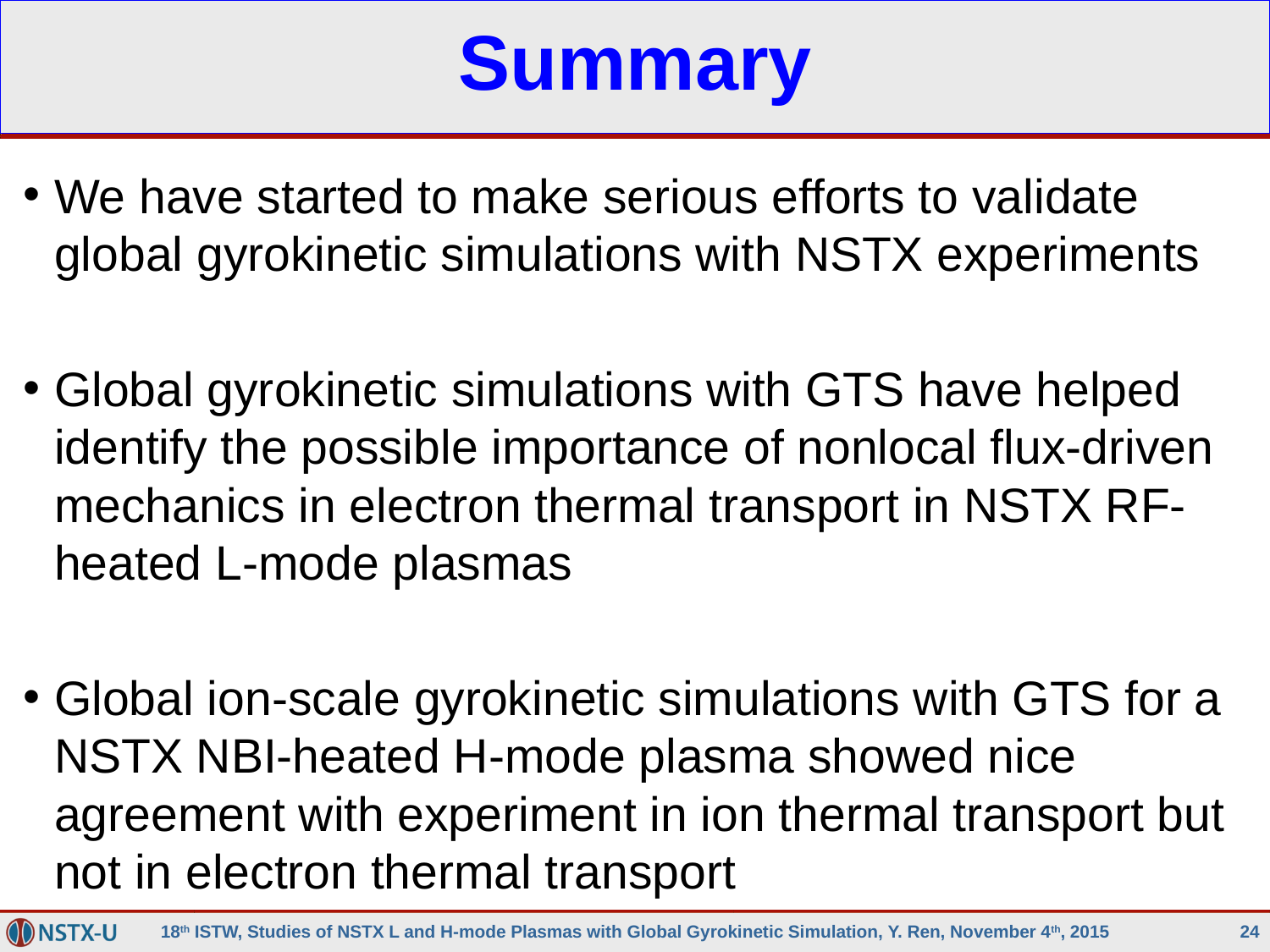

# Summary

We have started to make serious efforts to validate global gyrokinetic simulations with NSTX experiments

Global gyrokinetic simulations with GTS have helped identify the possible importance of nonlocal flux-driven mechanics in electron thermal transport in NSTX RF-heated L-mode plasmas

Global ion-scale gyrokinetic simulations with GTS for a NSTX NBI-heated H-mode plasma showed nice agreement with experiment in ion thermal transport but not in electron thermal transport